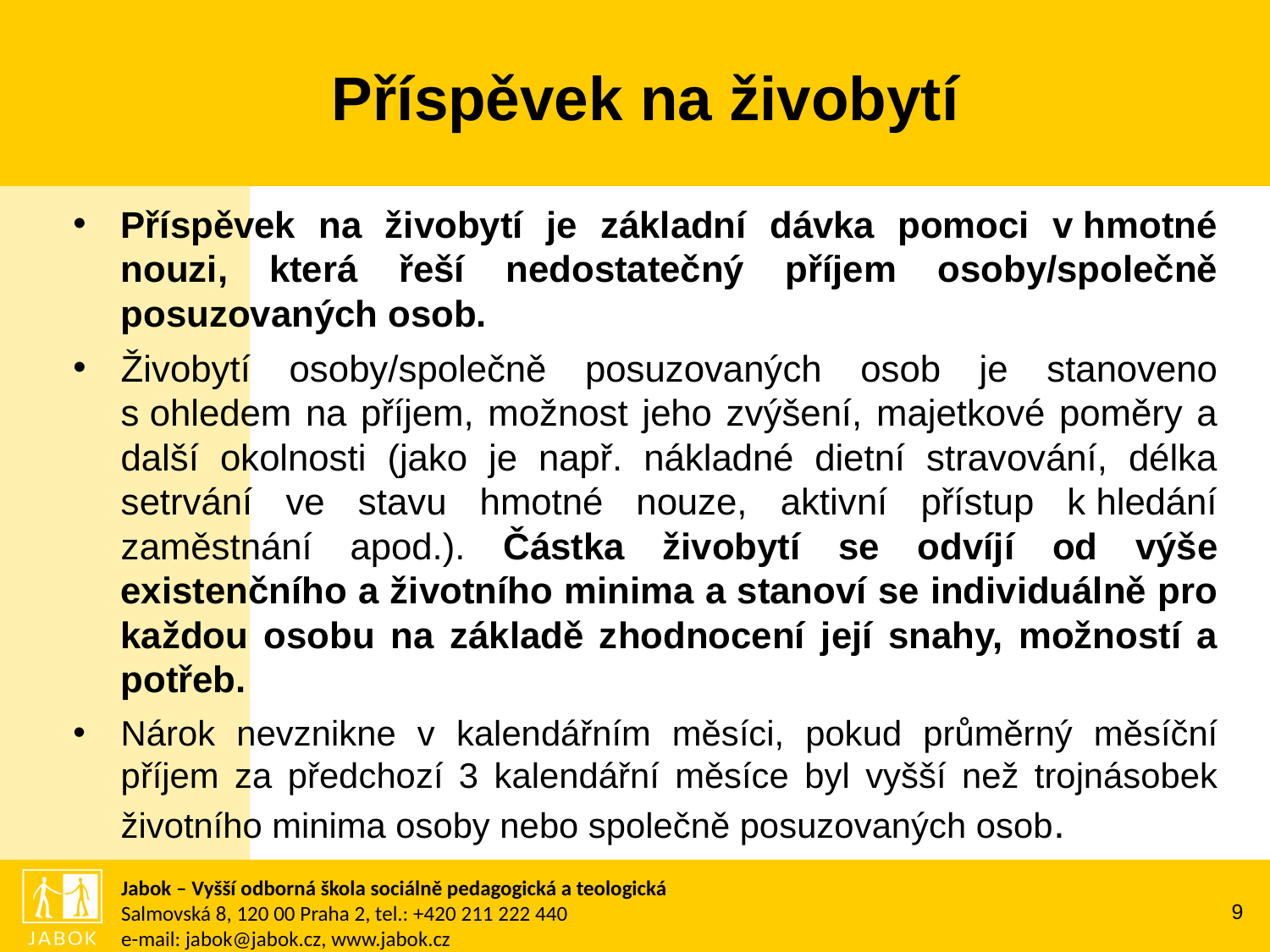

# Příspěvek na živobytí
Příspěvek na živobytí je základní dávka pomoci v hmotné nouzi, která řeší nedostatečný příjem osoby/společně posuzovaných osob.
Živobytí osoby/společně posuzovaných osob je stanoveno s ohledem na příjem, možnost jeho zvýšení, majetkové poměry a další okolnosti (jako je např. nákladné dietní stravování, délka setrvání ve stavu hmotné nouze, aktivní přístup k hledání zaměstnání apod.). Částka živobytí se odvíjí od výše existenčního a životního minima a stanoví se individuálně pro každou osobu na základě zhodnocení její snahy, možností a potřeb.
Nárok nevznikne v kalendářním měsíci, pokud průměrný měsíční příjem za předchozí 3 kalendářní měsíce byl vyšší než trojnásobek životního minima osoby nebo společně posuzovaných osob.